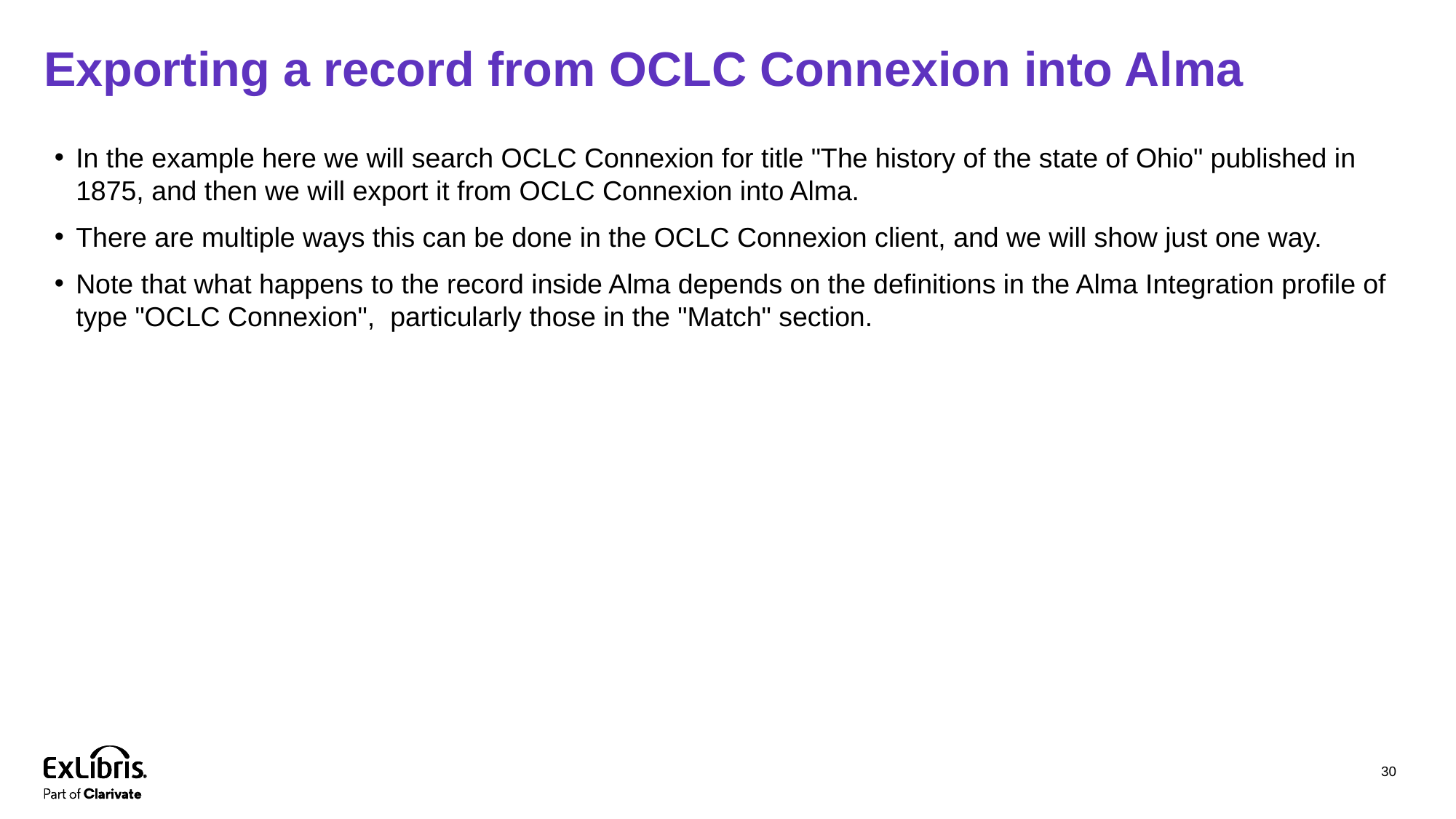

# Exporting a record from OCLC Connexion into Alma

In the example here we will search OCLC Connexion for title "The history of the state of Ohio" published in 1875, and then we will export it from OCLC Connexion into Alma.
There are multiple ways this can be done in the OCLC Connexion client, and we will show just one way.
Note that what happens to the record inside Alma depends on the definitions in the Alma Integration profile of type "OCLC Connexion",  particularly those in the "Match" section.
30